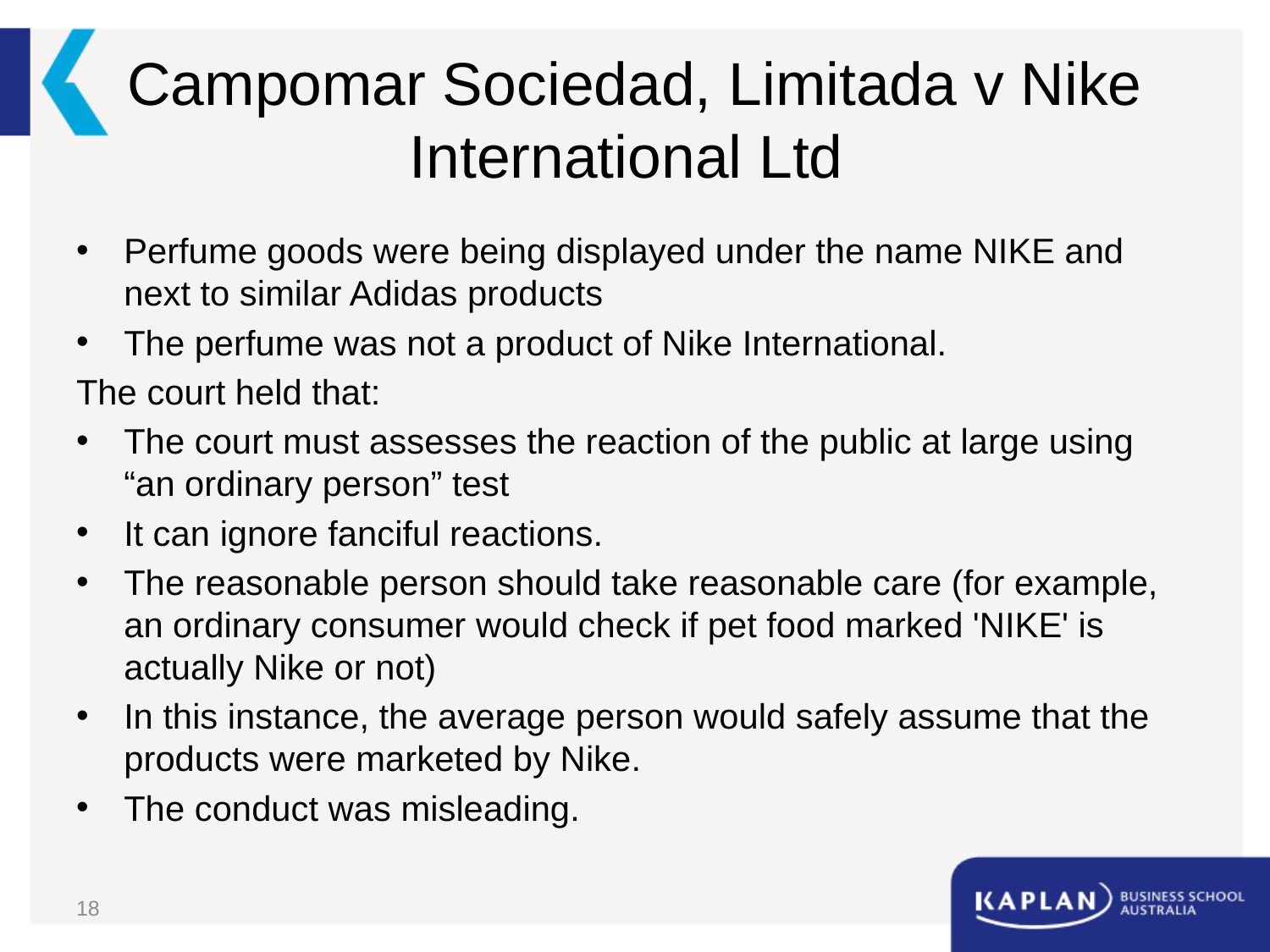

# Campomar Sociedad, Limitada v Nike International Ltd
Perfume goods were being displayed under the name NIKE and next to similar Adidas products
The perfume was not a product of Nike International.
The court held that:
The court must assesses the reaction of the public at large using “an ordinary person” test
It can ignore fanciful reactions.
The reasonable person should take reasonable care (for example, an ordinary consumer would check if pet food marked 'NIKE' is actually Nike or not)
In this instance, the average person would safely assume that the products were marketed by Nike.
The conduct was misleading.
18